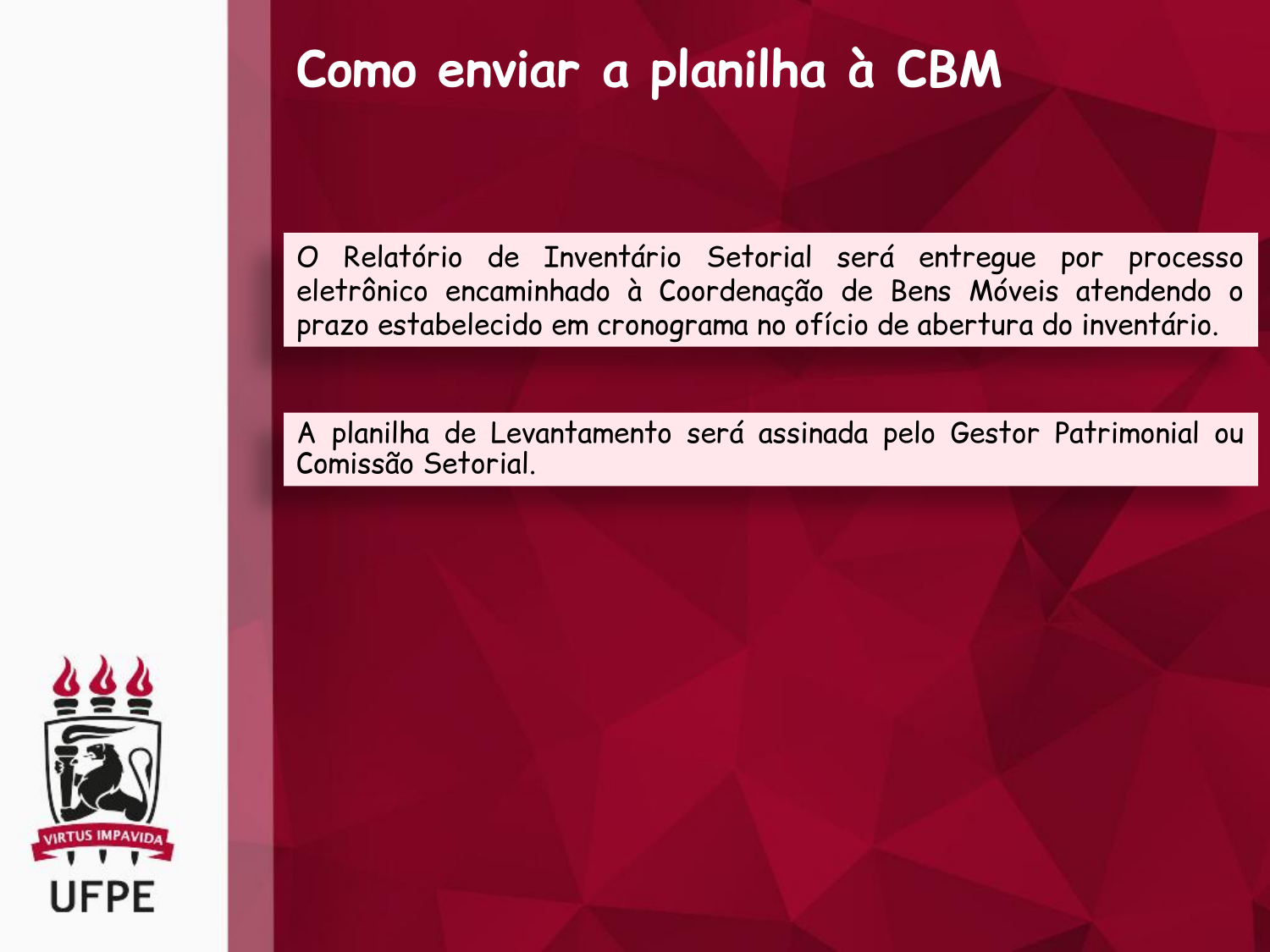

Como enviar a planilha à CBM
O Relatório de Inventário Setorial será entregue por processo eletrônico encaminhado à Coordenação de Bens Móveis atendendo o prazo estabelecido em cronograma no ofício de abertura do inventário.
A planilha de Levantamento será assinada pelo Gestor Patrimonial ou Comissão Setorial.